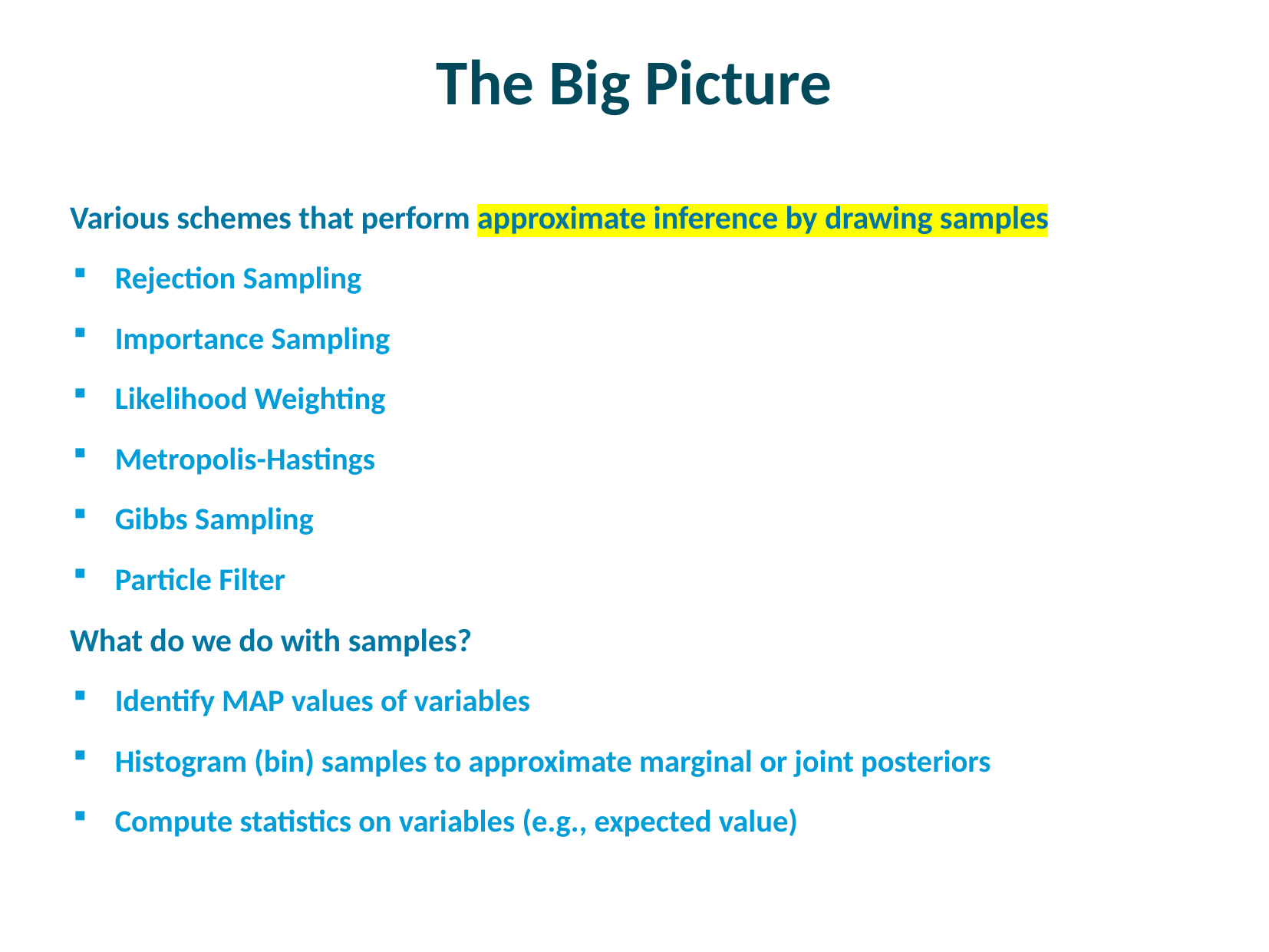

# The Big Picture
Various schemes that perform approximate inference by drawing samples
Rejection Sampling
Importance Sampling
Likelihood Weighting
Metropolis-Hastings
Gibbs Sampling
Particle Filter
What do we do with samples?
Identify MAP values of variables
Histogram (bin) samples to approximate marginal or joint posteriors
Compute statistics on variables (e.g., expected value)